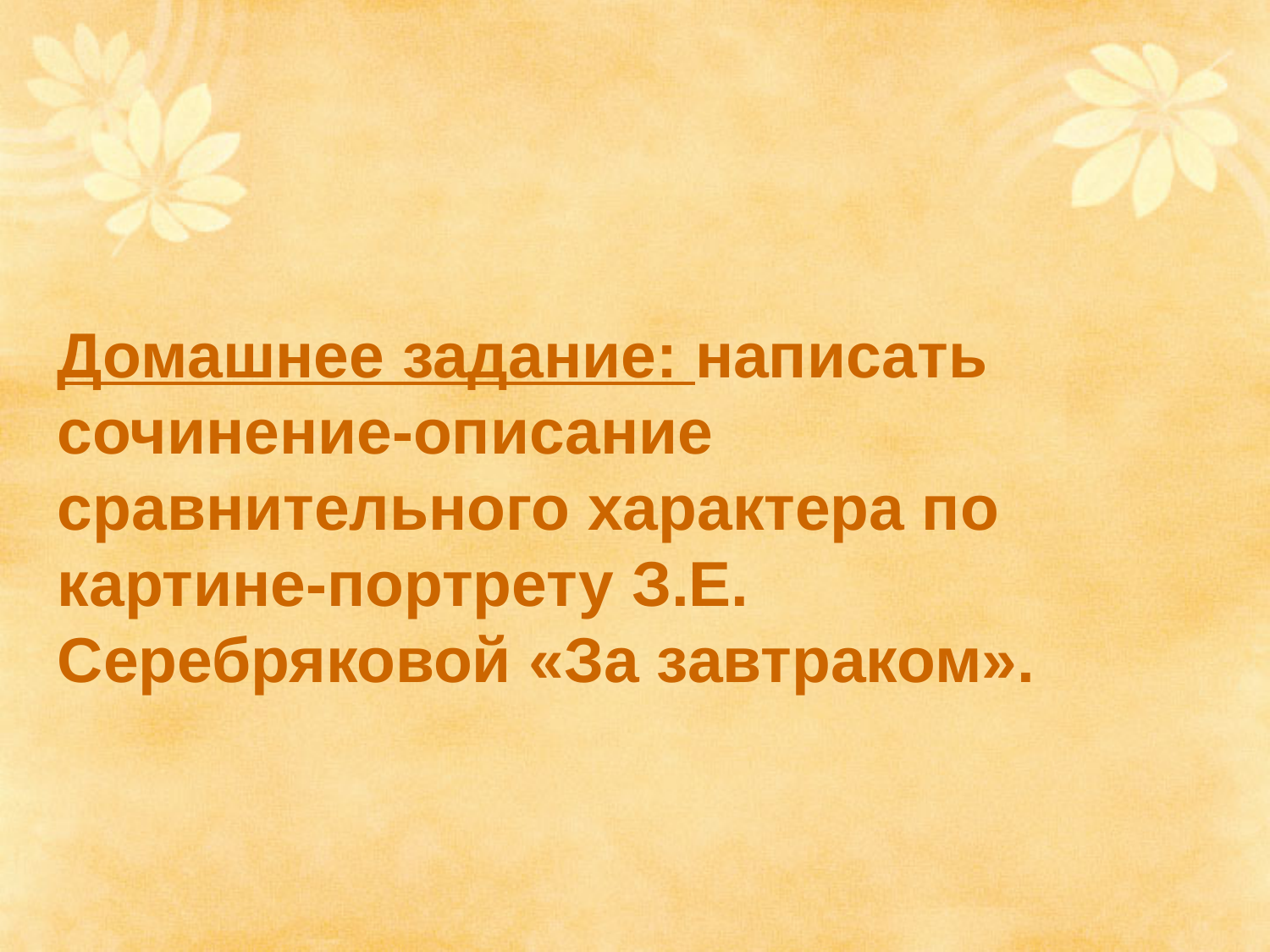

Домашнее задание: написать сочинение-описание сравнительного характера по картине-портрету З.Е. Серебряковой «За завтраком».